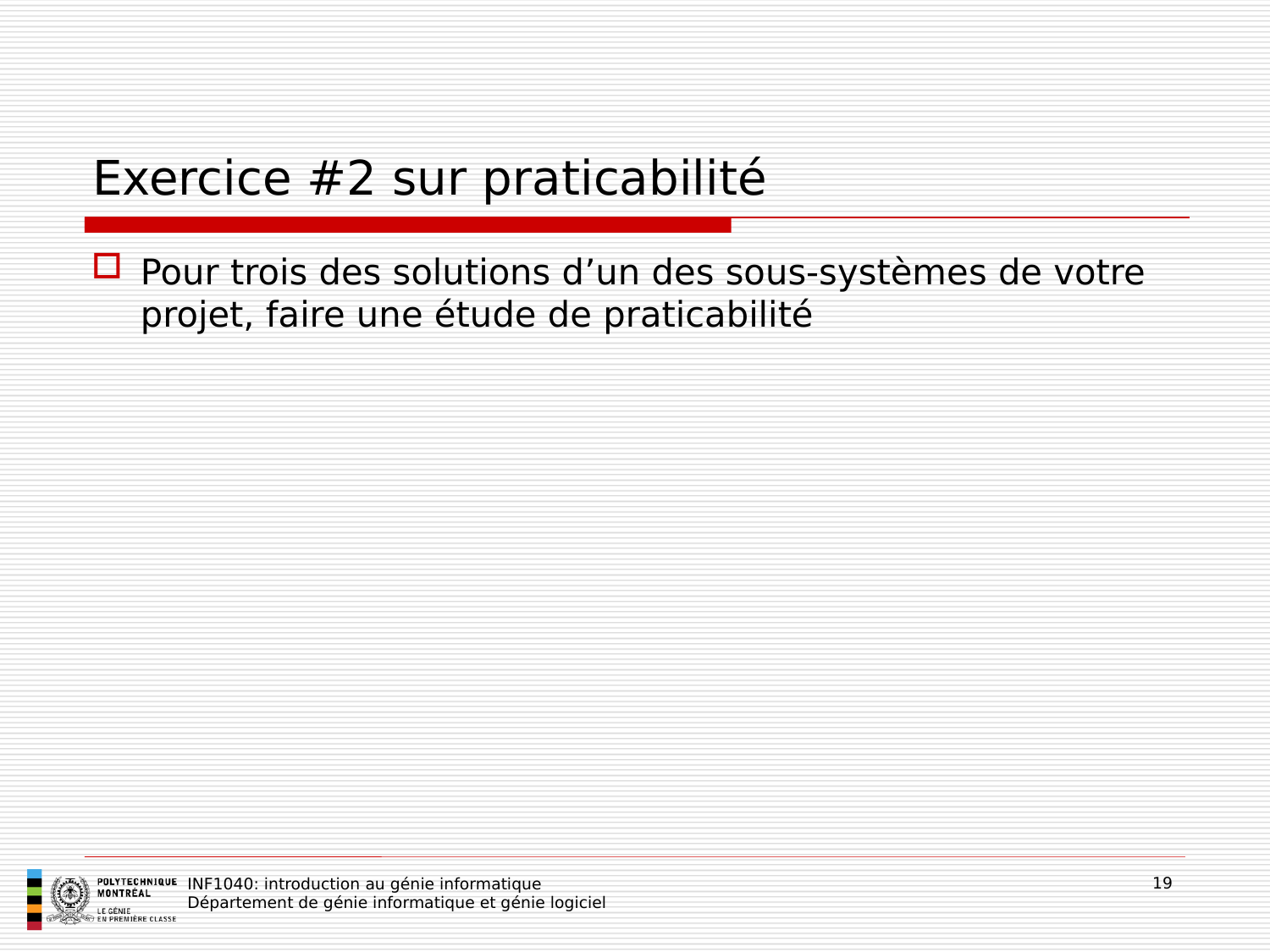

# Exercice #2 sur praticabilité
Pour trois des solutions d’un des sous-systèmes de votre projet, faire une étude de praticabilité
19
INF1040: introduction au génie informatique
Département de génie informatique et génie logiciel